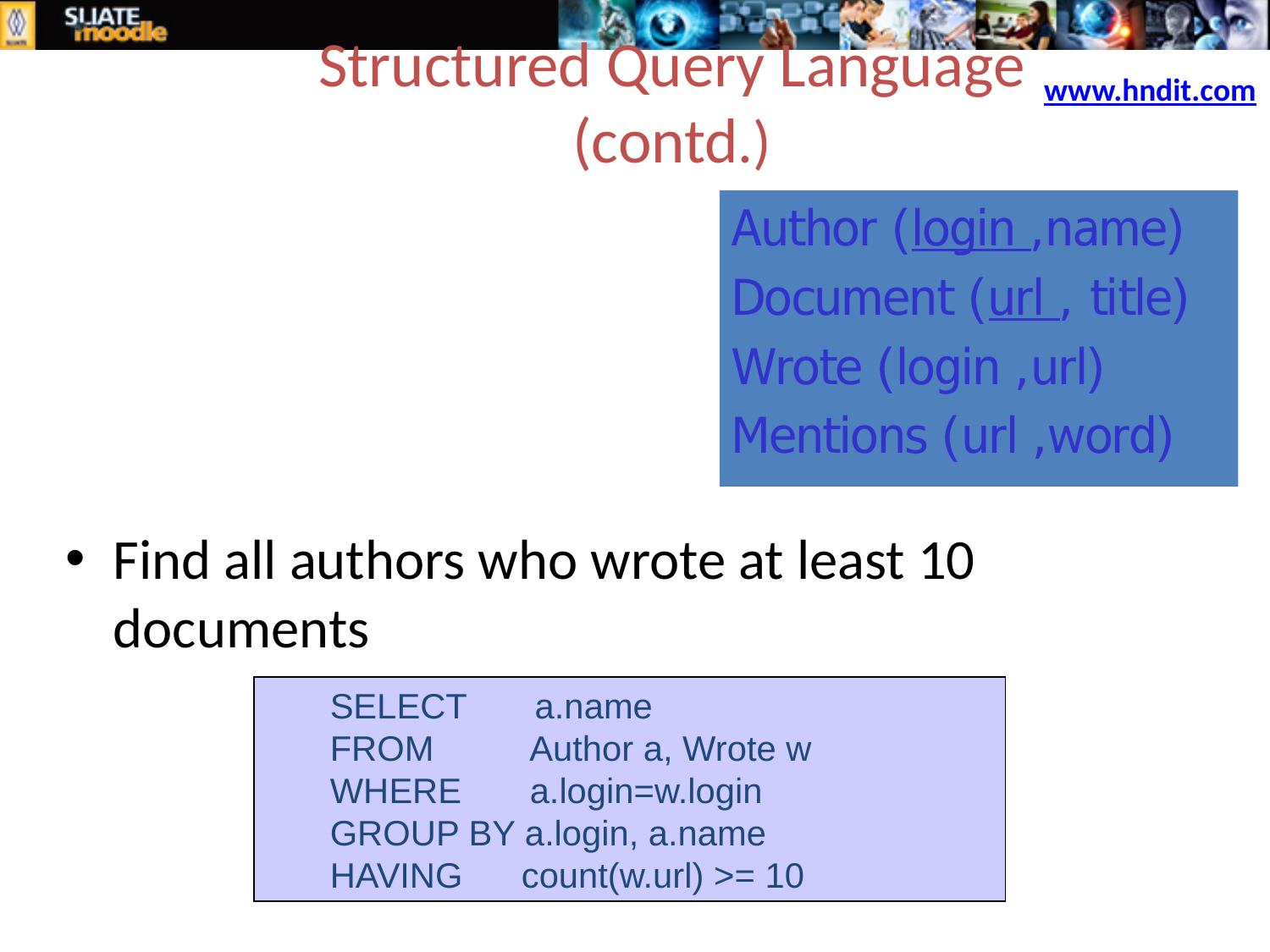

Structured Query Language (contd.)
www.hndit.com
Author (login ,name)
Document (url , title)
Wrote (login ,url)
Mentions (url ,word)

Find all authors who wrote at least 10 documents
SELECT       a.name
FROM          Author a, Wrote w
WHERE       a.login=w.login
GROUP BY a.login, a.name
HAVING      count(w.url) >= 10